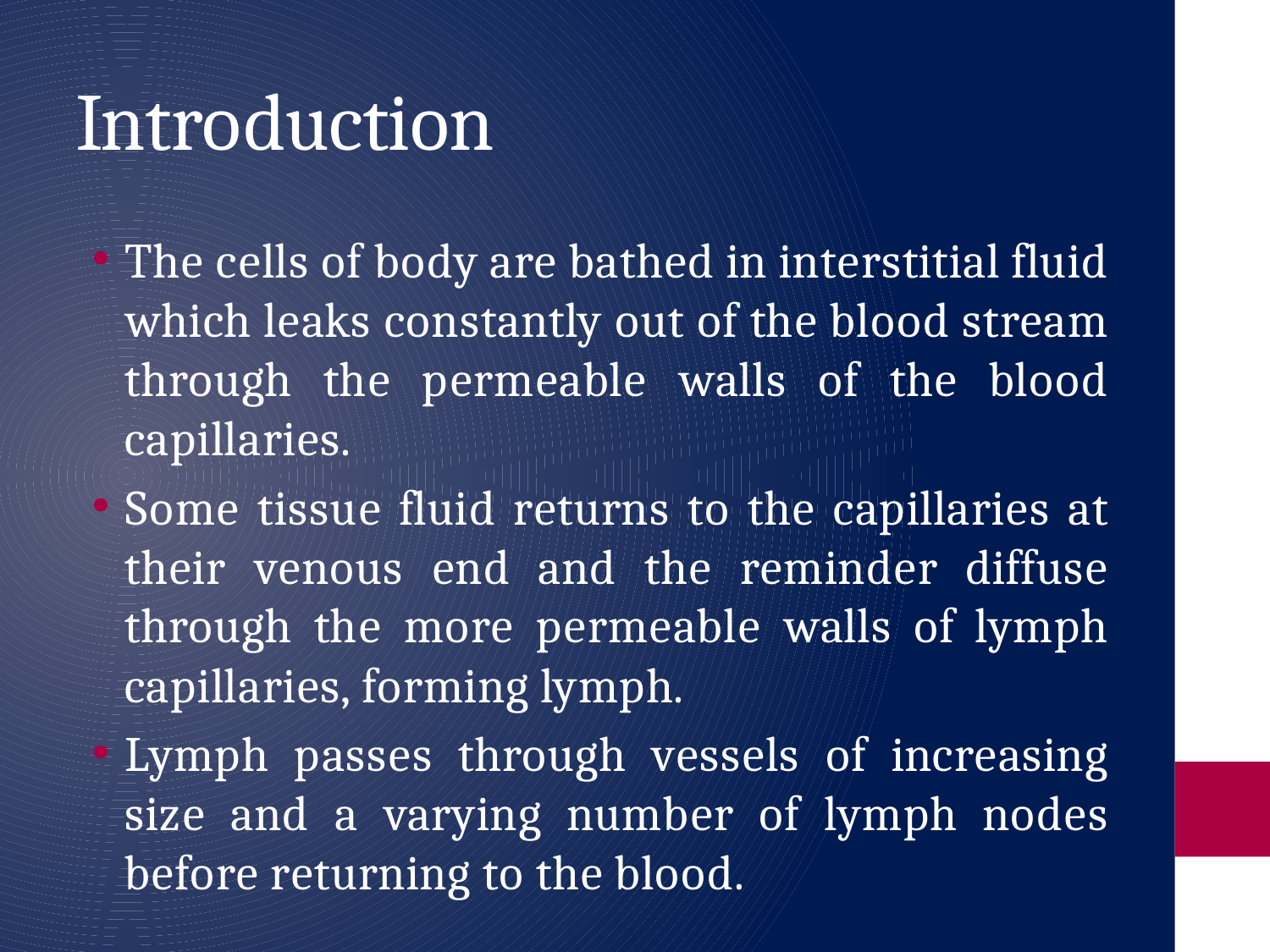

# Introduction
The cells of body are bathed in interstitial fluid which leaks constantly out of the blood stream through the permeable walls of the blood capillaries.
Some tissue fluid returns to the capillaries at their venous end and the reminder diffuse through the more permeable walls of lymph capillaries, forming lymph.
Lymph passes through vessels of increasing size and a varying number of lymph nodes before returning to the blood.